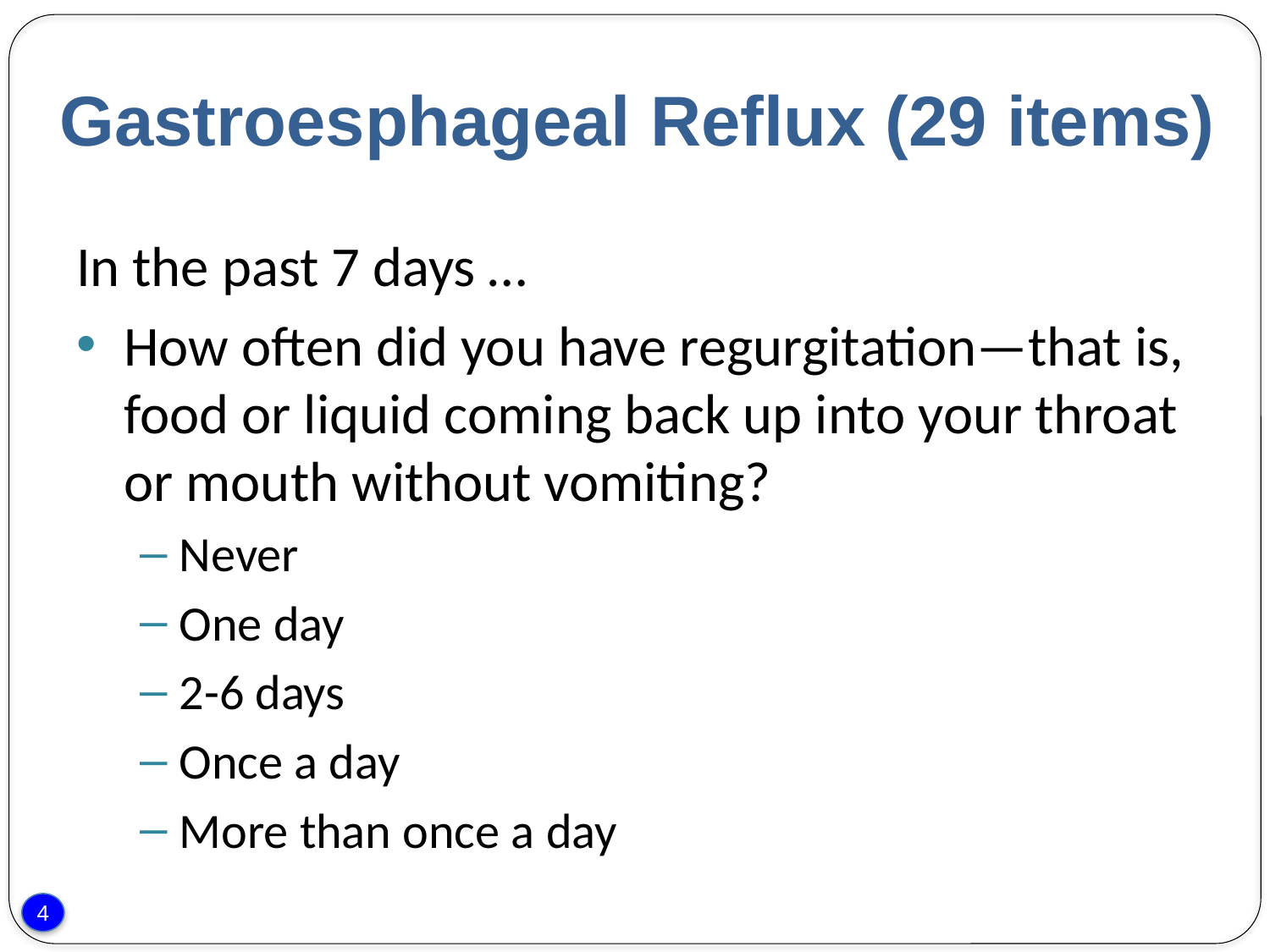

# Gastroesphageal Reflux (29 items)
In the past 7 days …
How often did you have regurgitation—that is, food or liquid coming back up into your throat or mouth without vomiting?
Never
One day
2-6 days
Once a day
More than once a day